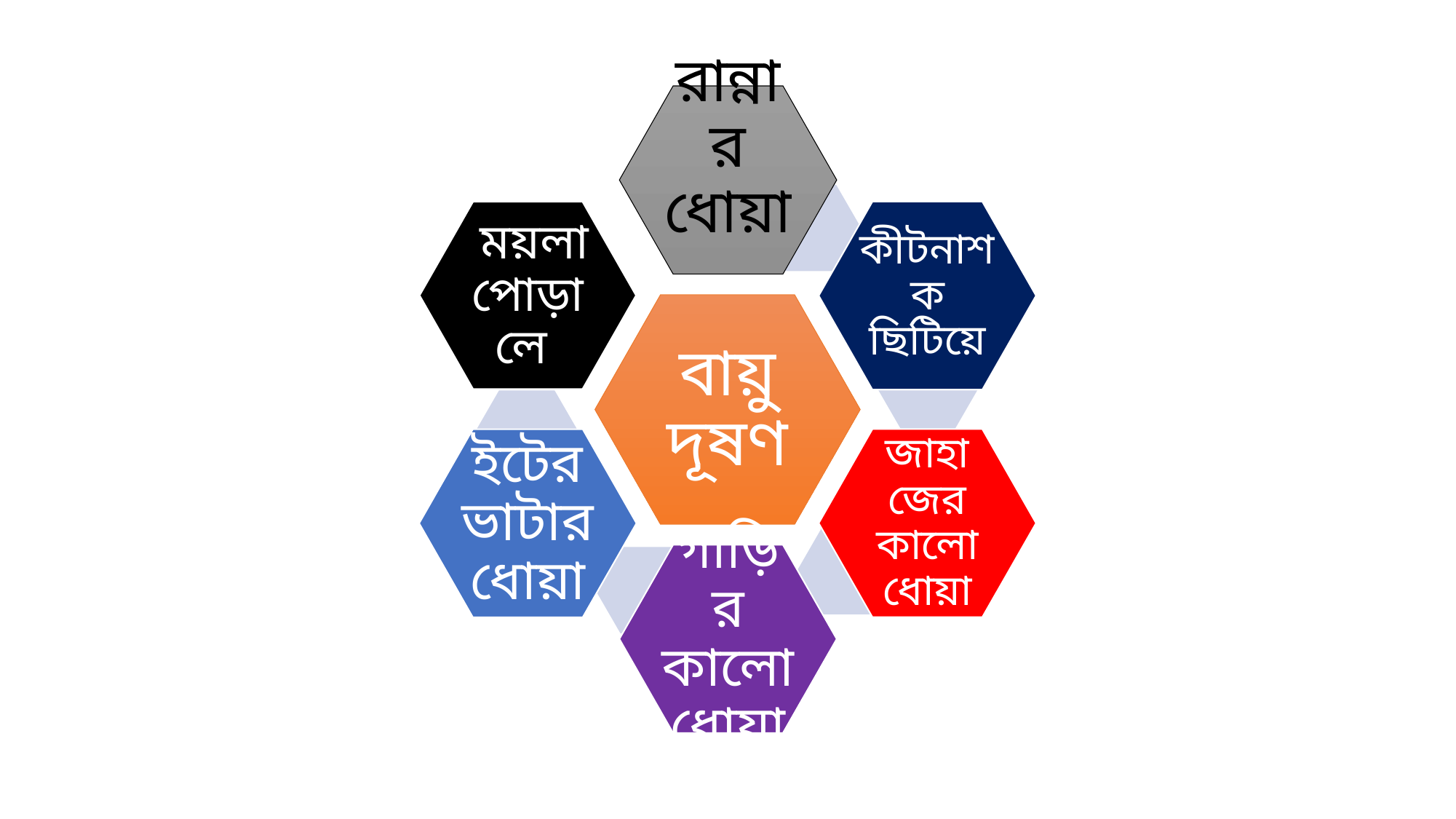

বায়ু দূষণ
রান্নার ধোয়া
কীটনাশক ছিটিয়ে
জাহাজের কালো ধোয়া
গাড়ির কালো ধোয়া
ইটের ভাটার ধোয়া
 ময়লা পোড়ালে